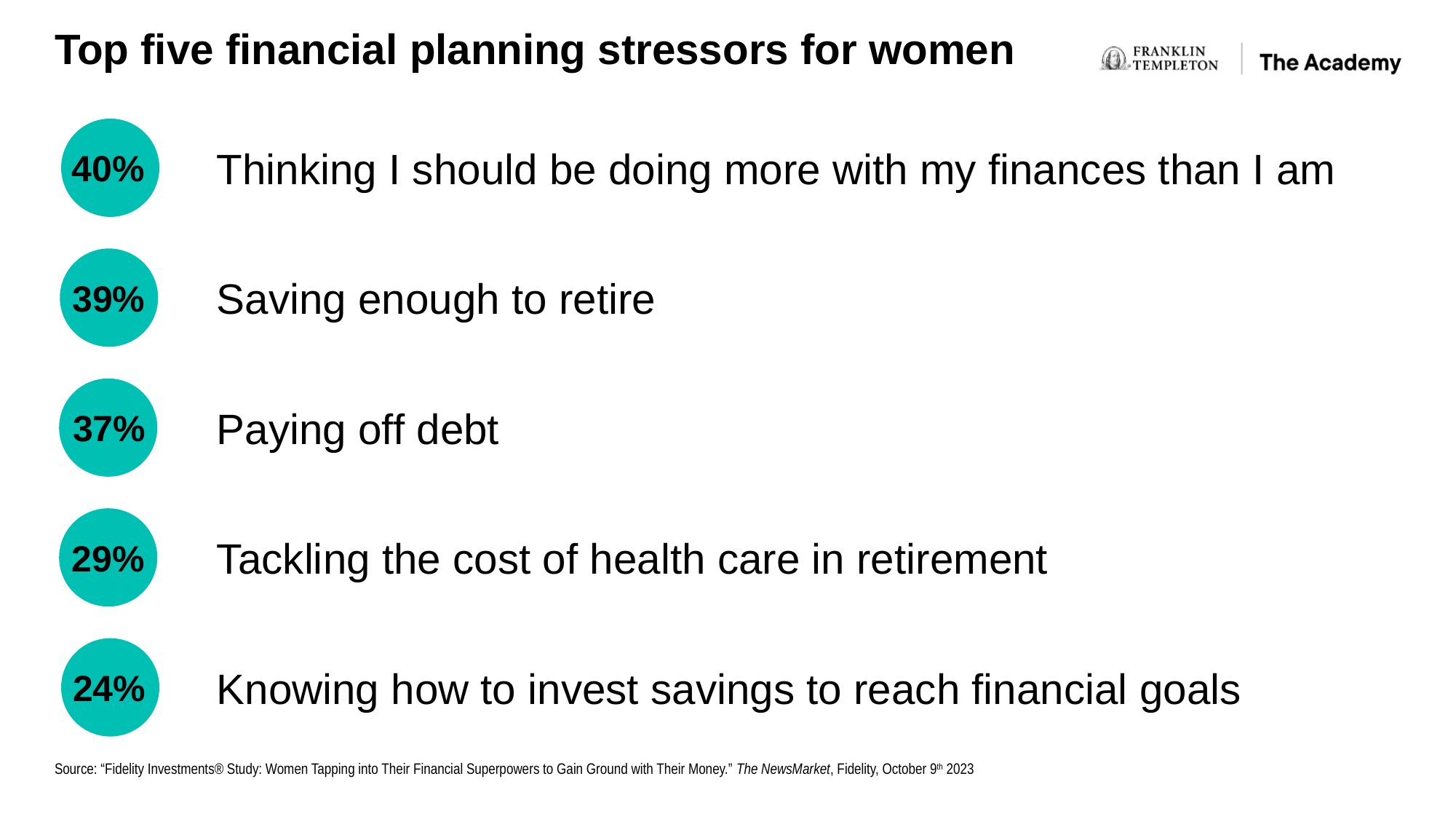

Top five financial planning stressors for women

Thinking I should be doing more with my finances than I am
40%

Saving enough to retire
39%

Paying off debt
37%

Tackling the cost of health care in retirement
29%

Knowing how to invest savings to reach financial goals
24%
Source: “Fidelity Investments® Study: Women Tapping into Their Financial Superpowers to Gain Ground with Their Money.” The NewsMarket, Fidelity, October 9th 2023